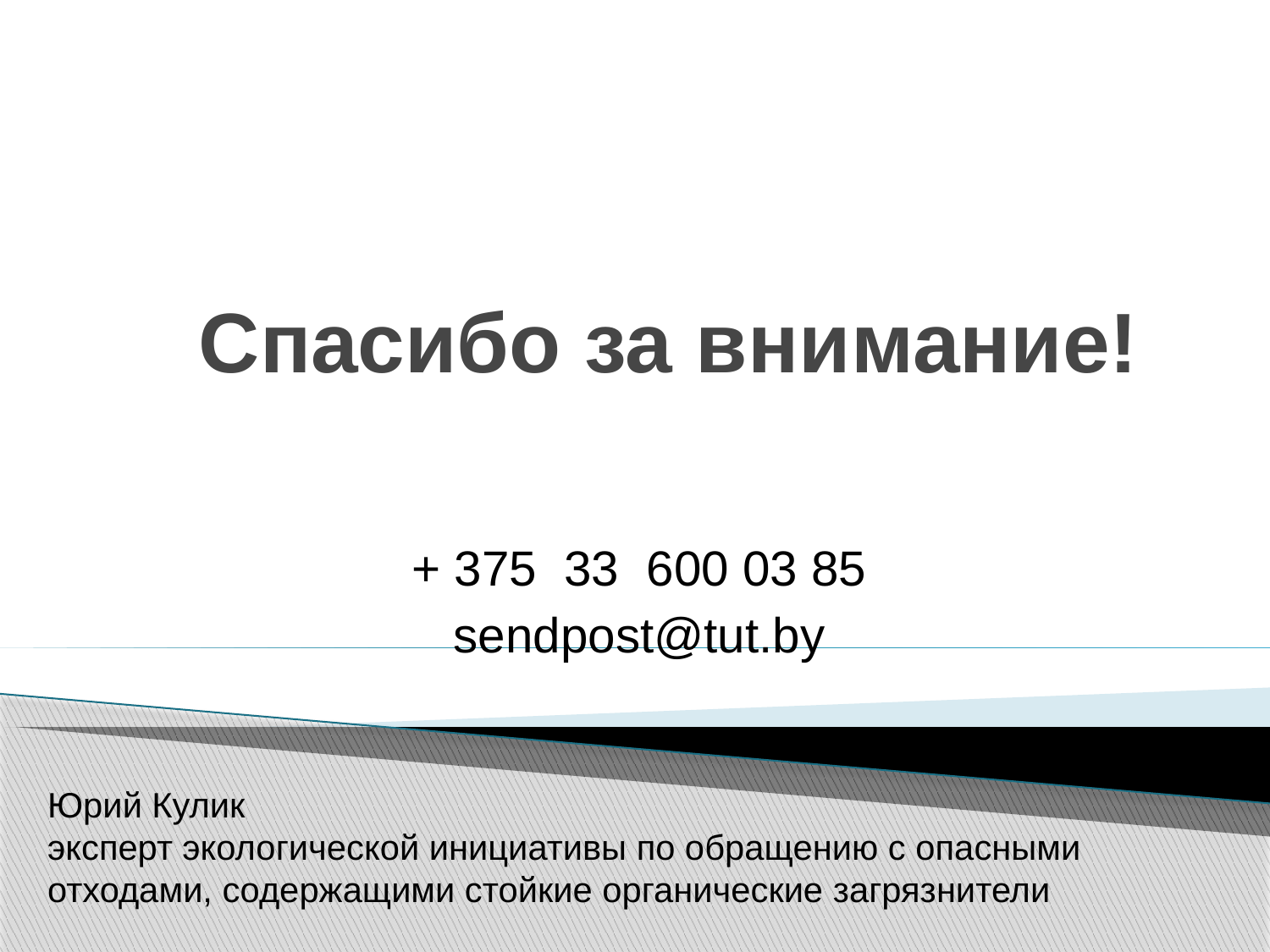

+ 375  33  600 03 85
sendpost@tut.by
# Спасибо за внимание!
Юрий Кулик
эксперт экологической инициативы по обращению с опасными отходами, содержащими стойкие органические загрязнители